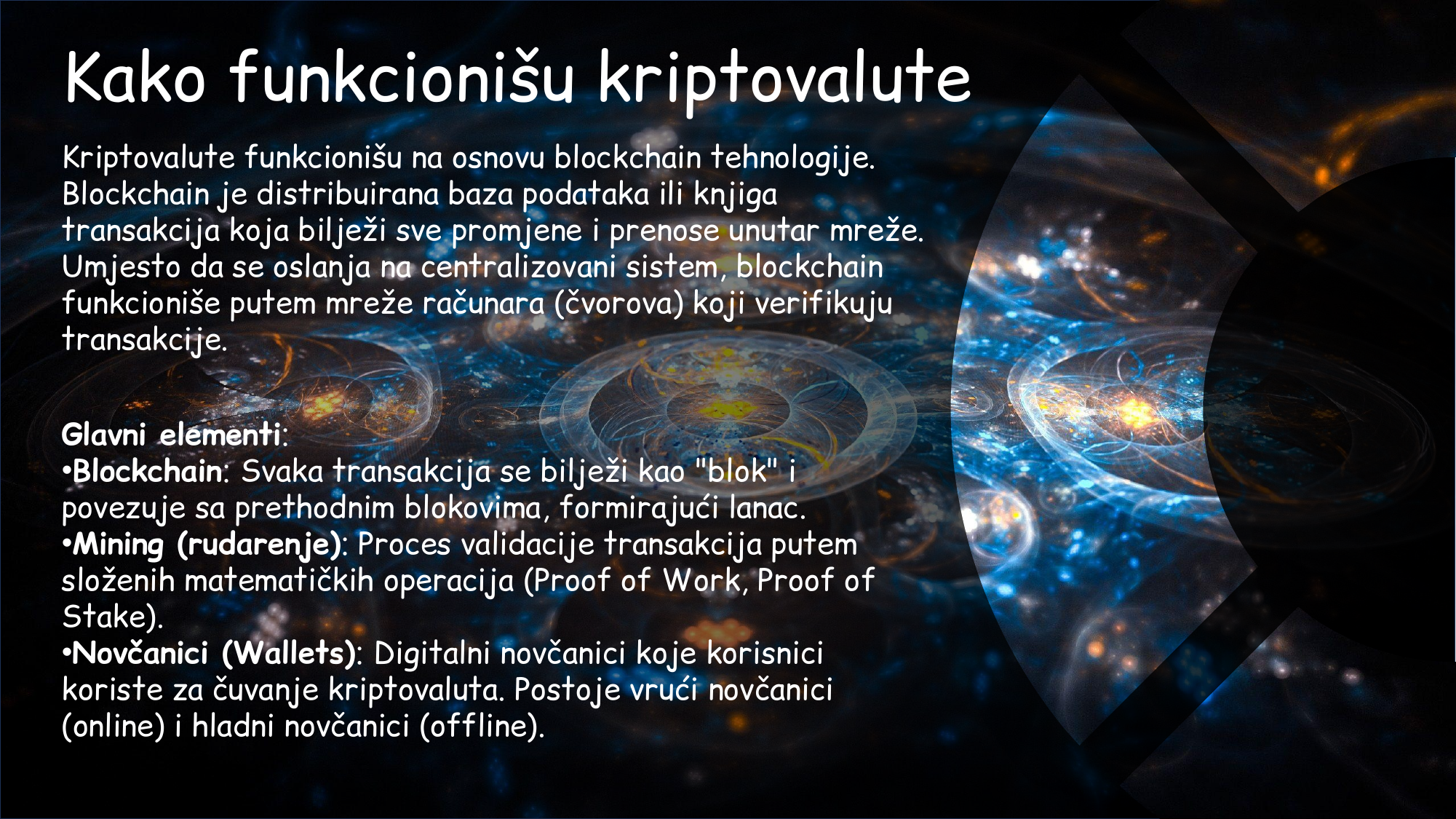

Kako funkcionišu kriptovalute
Kriptovalute funkcionišu na osnovu blockchain tehnologije. Blockchain je distribuirana baza podataka ili knjiga transakcija koja bilježi sve promjene i prenose unutar mreže. Umjesto da se oslanja na centralizovani sistem, blockchain funkcioniše putem mreže računara (čvorova) koji verifikuju transakcije.
Glavni elementi:
Blockchain: Svaka transakcija se bilježi kao "blok" i povezuje sa prethodnim blokovima, formirajući lanac.
Mining (rudarenje): Proces validacije transakcija putem složenih matematičkih operacija (Proof of Work, Proof of Stake).
Novčanici (Wallets): Digitalni novčanici koje korisnici koriste za čuvanje kriptovaluta. Postoje vrući novčanici (online) i hladni novčanici (offline).